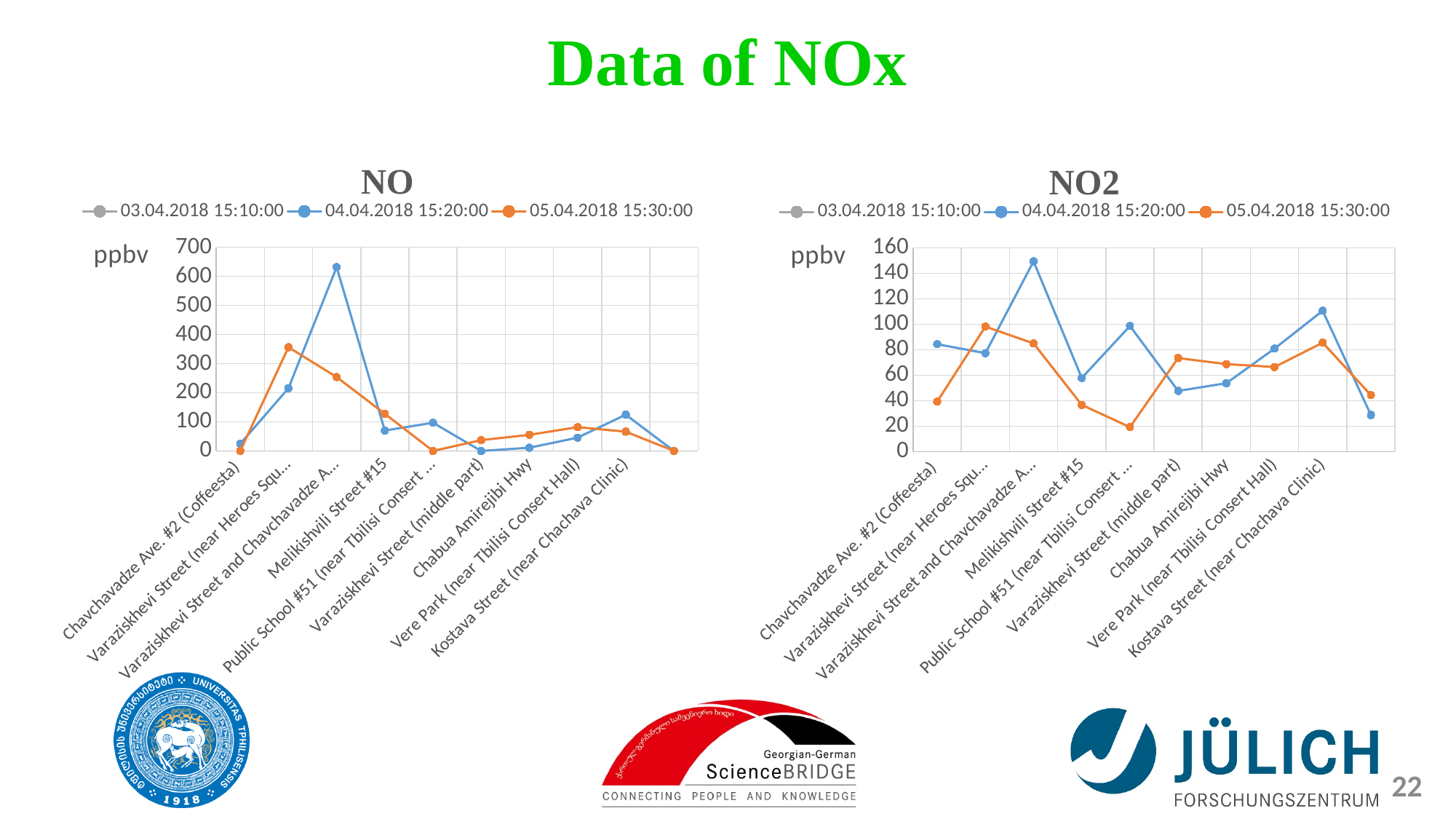

# Data of NOx

### Chart: NO

| Category | 03.04.2018 15:10:00 | 04.04.2018 15:20:00 | 05.04.2018 15:30:00 |
|---|---|---|---|
| Chavchavadze Ave. #2 (Coffeesta)  | 0.0 | 24.605957894736843 | 0.3179787234042553 |
| Varaziskhevi Street (near Heroes Square) | 430.8526315789473 | 215.81089361702126 | 356.7310638297873 |
| Varaziskhevi Street and Chavchavadze Avenue Cross | 332.2340425531915 | 631.9568510638297 | 254.1331914893617 |
| Melikishvili Street #15 | 59.16559139784946 | 70.27578947368421 | 127.94504210526316 |
| Public School #51 (near Tbilisi Consert Hall) | 88.5 | 97.02 | 0.25212765957446814 |
| Varaziskhevi Street (middle part) | 193.92 | 0.003170212765957447 | 37.41274468085106 |
| Chabua Amirejibi Hwy | 0.3242105263157895 | 11.2646875 | 55.55192631578948 |
| Vere Park (near Tbilisi Consert Hall) | 34.14893617021277 | 45.72105263157895 | 81.89651612903226 |
| Kostava Street (near Chachava Clinic) | 65.0 | 124.68467368421054 | 66.45591489361702 |

### Chart: NO2

| Category | 03.04.2018 15:10:00 | 04.04.2018 15:20:00 | 05.04.2018 15:30:00 |
|---|---|---|---|
| Chavchavadze Ave. #2 (Coffeesta)  | 20.39892473118279 | 84.32435789473685 | 39.198989361702125 |
| Varaziskhevi Street (near Heroes Square) | 107.55263157894736 | 77.26774468085107 | 98.19200000000001 |
| Varaziskhevi Street and Chavchavadze Avenue Cross | 86.17021276595746 | 149.39812765957447 | 84.9560425531915 |
| Melikishvili Street #15 | 13.0752688172043 | 57.80842105263158 | 36.656810526315795 |
| Public School #51 (near Tbilisi Consert Hall) | 68.72872340425532 | 98.64568421052631 | 19.21276595744681 |
| Varaziskhevi Street (middle part) | 85.79684210526315 | 47.6356170212766 | 73.43271276595745 |
| Chabua Amirejibi Hwy | 14.26526315789474 | 53.662083333333335 | 68.6882 |
| Vere Park (near Tbilisi Consert Hall) | 65.42553191489363 | 80.87477894736843 | 66.39630107526881 |
| Kostava Street (near Chachava Clinic) | 81.25 | 110.59875789473683 | 85.54536170212766 |
22